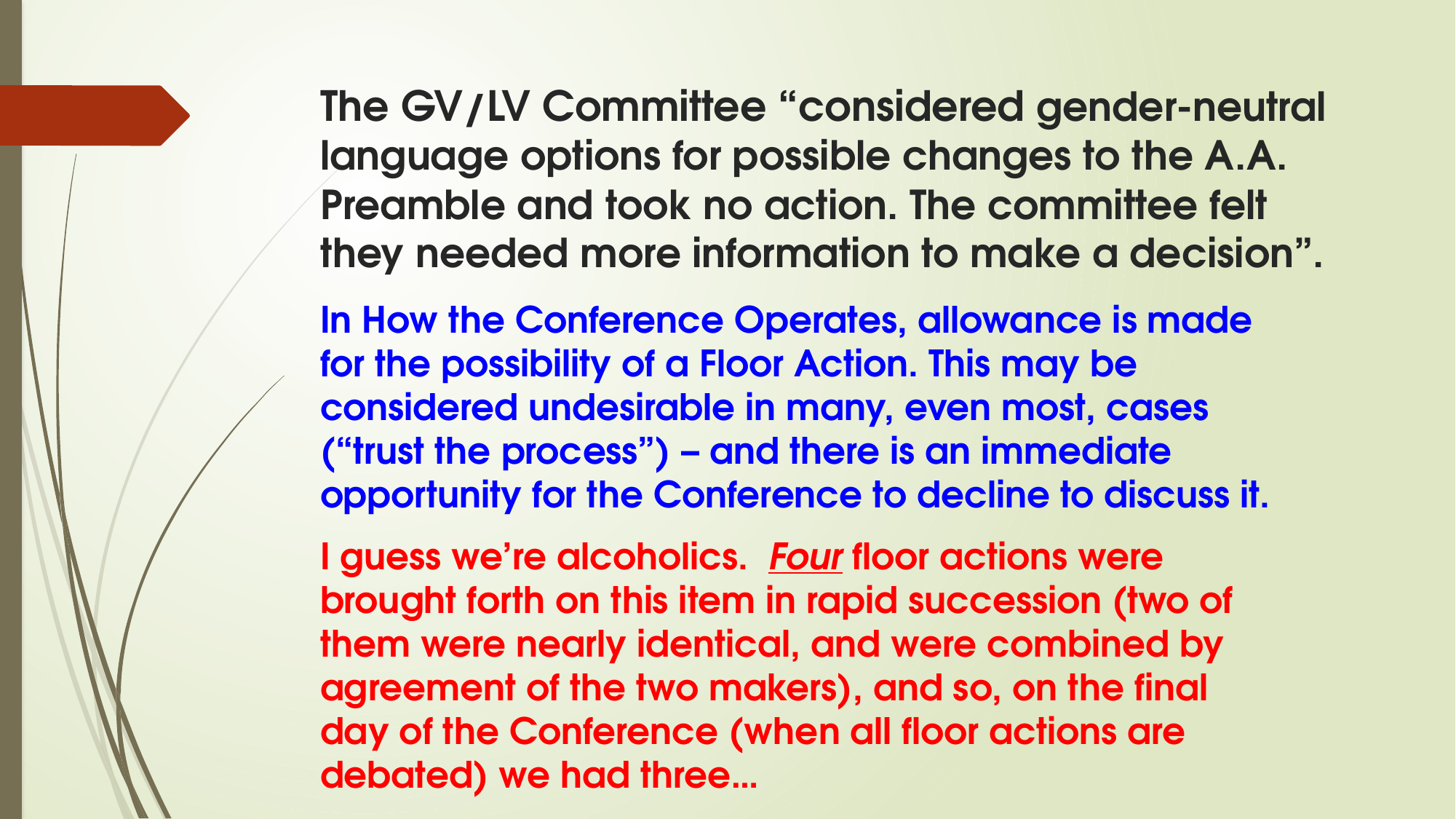

# The GV/LV Committee “considered gender-neutral language options for possible changes to the A.A. Preamble and took no action. The committee felt they needed more information to make a decision”.
In How the Conference Operates, allowance is made for the possibility of a Floor Action. This may be considered undesirable in many, even most, cases (“trust the process”) – and there is an immediate opportunity for the Conference to decline to discuss it.

I guess we’re alcoholics.  Four floor actions were brought forth on this item in rapid succession (two of them were nearly identical, and were combined by agreement of the two makers), and so, on the final day of the Conference (when all floor actions are debated) we had three…